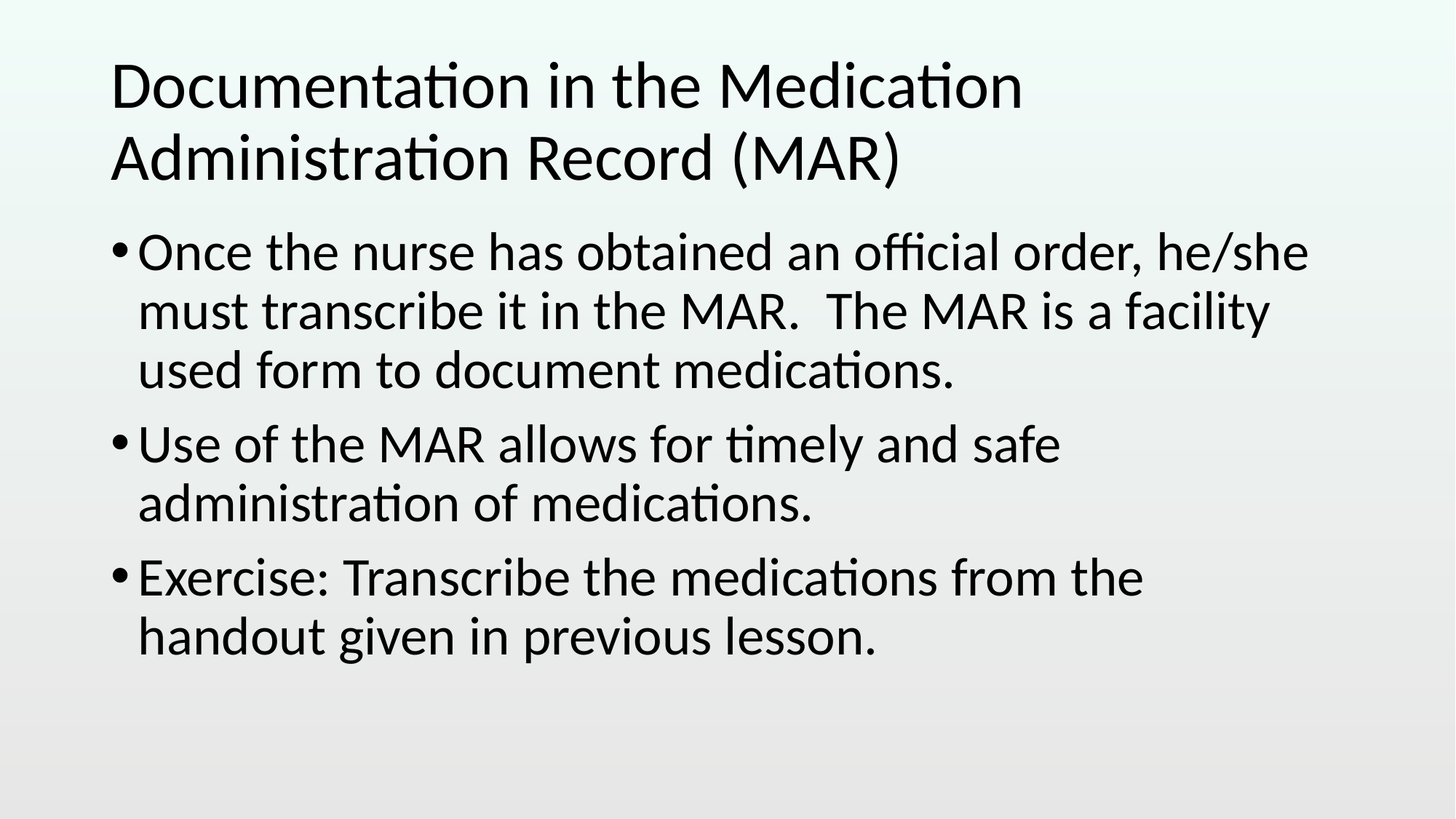

# Documentation in the Medication Administration Record (MAR)
Once the nurse has obtained an official order, he/she must transcribe it in the MAR.  The MAR is a facility used form to document medications.
Use of the MAR allows for timely and safe administration of medications.
Exercise: Transcribe the medications from the handout given in previous lesson.